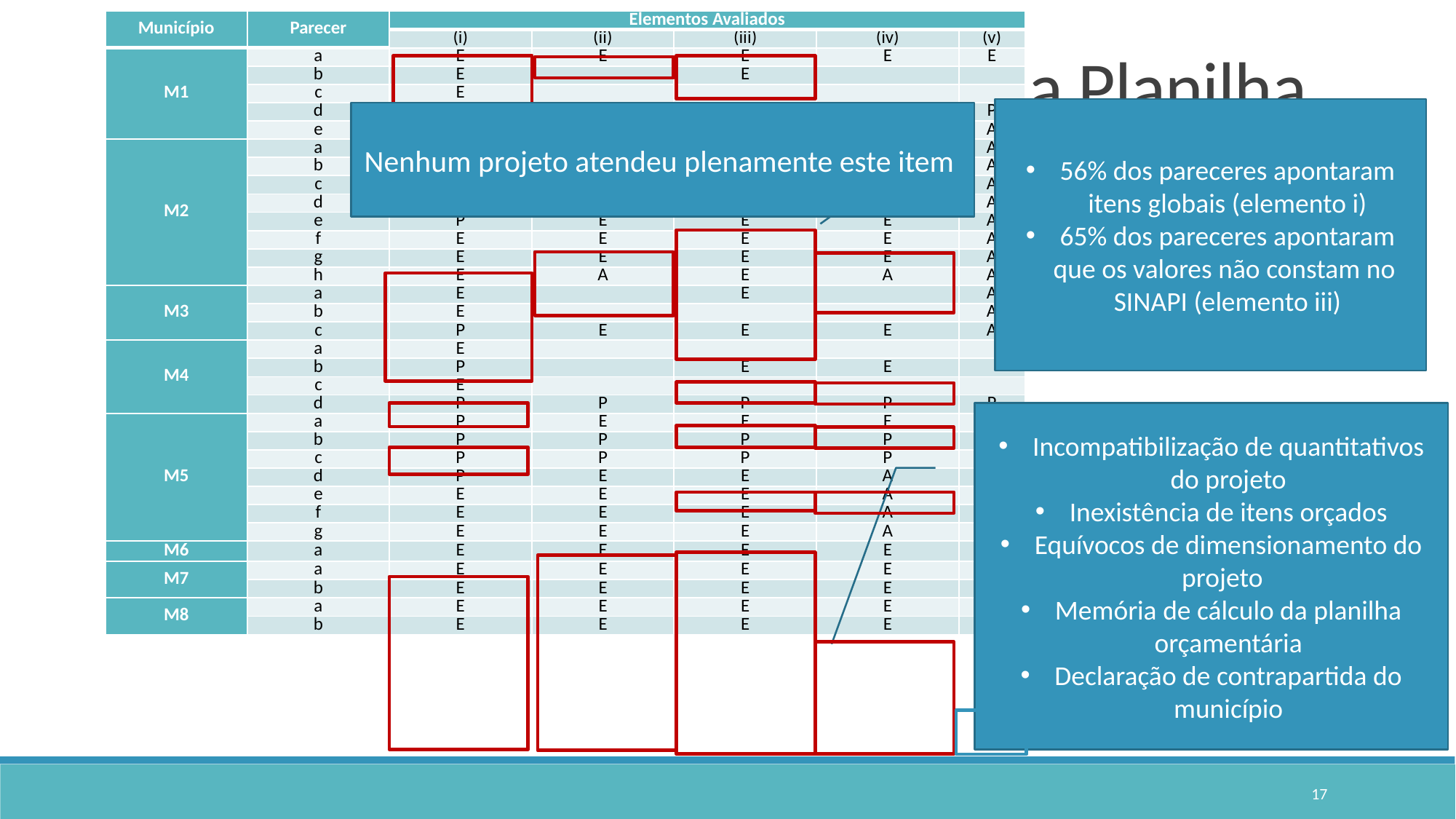

| Município | Parecer | Elementos Avaliados |  |  |  |  |
| --- | --- | --- | --- | --- | --- | --- |
|  |  | (i) | (ii) | (iii) | (iv) | (v) |
| M1 | a | E | E | E | E | E |
|  | b | E |  | E |  |  |
|  | c | E |  |  |  |  |
|  | d | P | P | P | P | P |
|  | e | P | P | E | E | A |
| M2 | a | P | P |  |  | A |
|  | b | P | N | N | N | A |
|  | c | N | P | P | P | A |
|  | d | P | N | E | N | A |
|  | e | P | E | E | E | A |
|  | f | E | E | E | E | A |
|  | g | E | E | E | E | A |
|  | h | E | A | E | A | A |
| M3 | a | E |  | E |  | A |
|  | b | E |  |  |  | A |
|  | c | P | E | E | E | A |
| M4 | a | E |  |  |  |  |
|  | b | P |  | E | E |  |
|  | c | E |  |  |  |  |
|  | d | P | P | P | P | P |
| M5 | a | P | E | E | E |  |
|  | b | P | P | P | P | P |
|  | c | P | P | P | P | P |
|  | d | P | E | E | A | A |
|  | e | E | E | E | A | A |
|  | f | E | E | E | A | A |
|  | g | E | E | E | A | A |
| M6 | a | E | E | E | E | A |
| M7 | a | E | E | E | E |  |
|  | b | E | E | E | E |  |
| M8 | a | E | E | E | E | E |
|  | b | E | E | E | E | E |
# Quadro de avaliação referente a Planilha orçamentária

56% dos pareceres apontaram itens globais (elemento i)
65% dos pareceres apontaram que os valores não constam no  SINAPI (elemento iii)
Nenhum projeto atendeu plenamente este item

Incompatibilização de quantitativos do projeto
Inexistência de itens orçados
Equívocos de dimensionamento do projeto
Memória de cálculo da planilha orçamentária
Declaração de contrapartida do município

Fonte: Elaborado pela autora

17